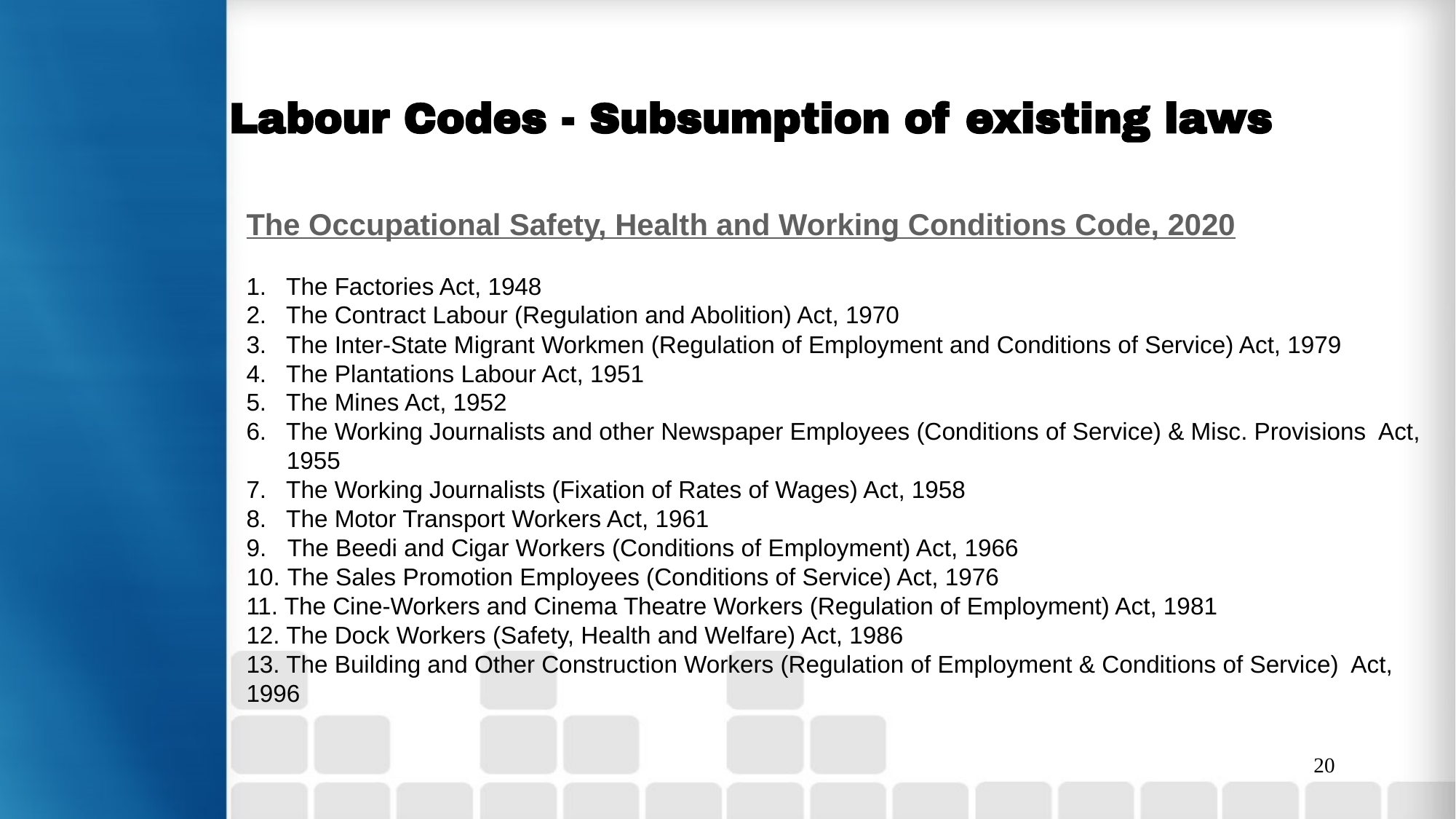

# Labour Codes - Subsumption of existing laws
The Occupational Safety, Health and Working Conditions Code, 2020

1.   The Factories Act, 1948
2.   The Contract Labour (Regulation and Abolition) Act, 1970
3.   The Inter-State Migrant Workmen (Regulation of Employment and Conditions of Service) Act, 1979
4.   The Plantations Labour Act, 1951
5.   The Mines Act, 1952
6.   The Working Journalists and other Newspaper Employees (Conditions of Service) & Misc. Provisions  Act,
      1955
7.   The Working Journalists (Fixation of Rates of Wages) Act, 1958
8.   The Motor Transport Workers Act, 1961
The Beedi and Cigar Workers (Conditions of Employment) Act, 1966
The Sales Promotion Employees (Conditions of Service) Act, 1976
11. The Cine-Workers and Cinema Theatre Workers (Regulation of Employment) Act, 1981
12. The Dock Workers (Safety, Health and Welfare) Act, 1986
13. The Building and Other Construction Workers (Regulation of Employment & Conditions of Service)  Act, 1996
20